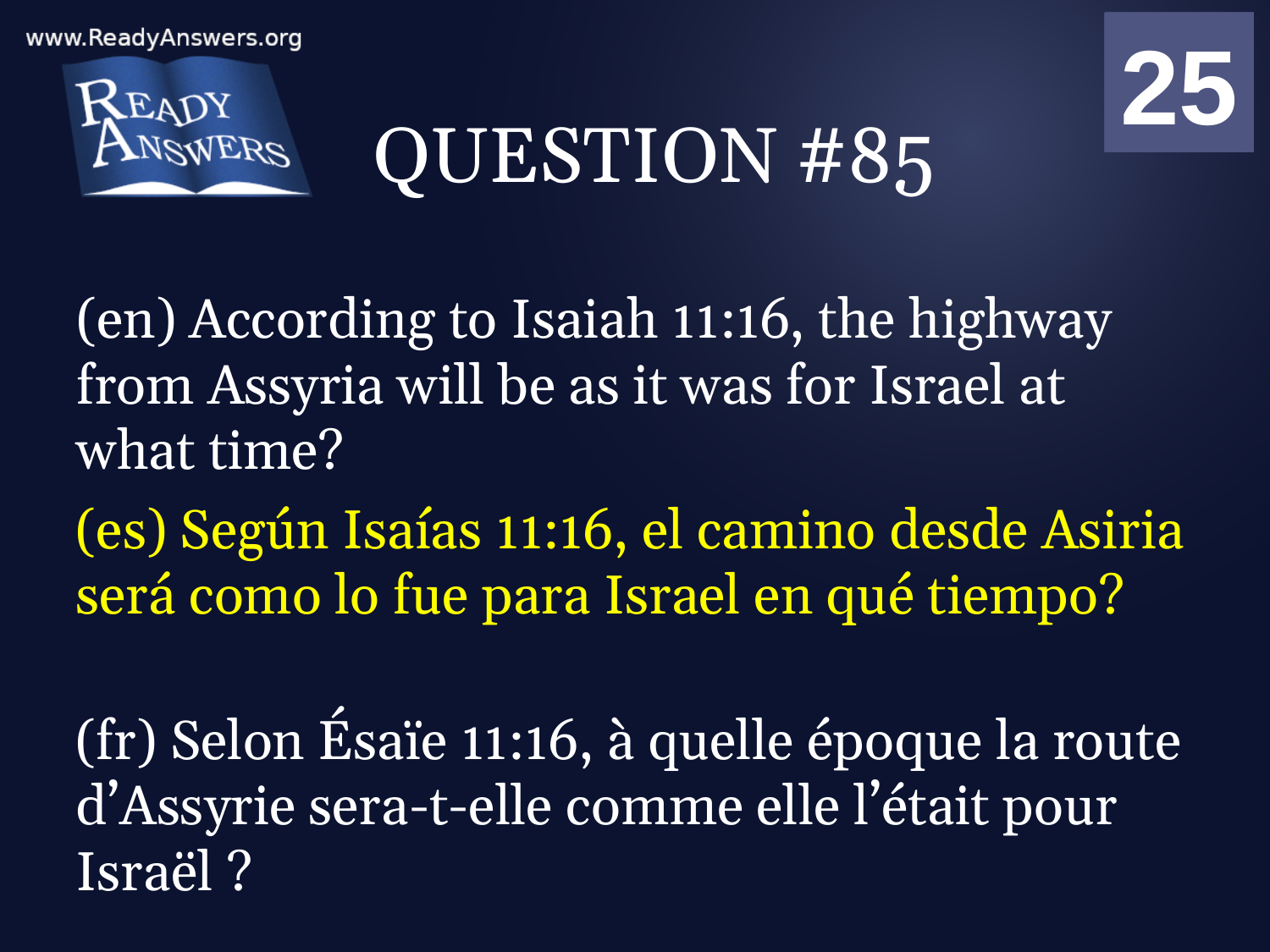

01
02
03
04
05
06
07
08
09
10
11
12
13
14
15
16
17
18
19
20
21
22
23
24
25
00
# QUESTION #85
(en) According to Isaiah 11:16, the highway from Assyria will be as it was for Israel at what time?
(es) Según Isaías 11:16, el camino desde Asiria será como lo fue para Israel en qué tiempo?
(fr) Selon Ésaïe 11:16, à quelle époque la route d’Assyrie sera-t-elle comme elle l’était pour Israël ?